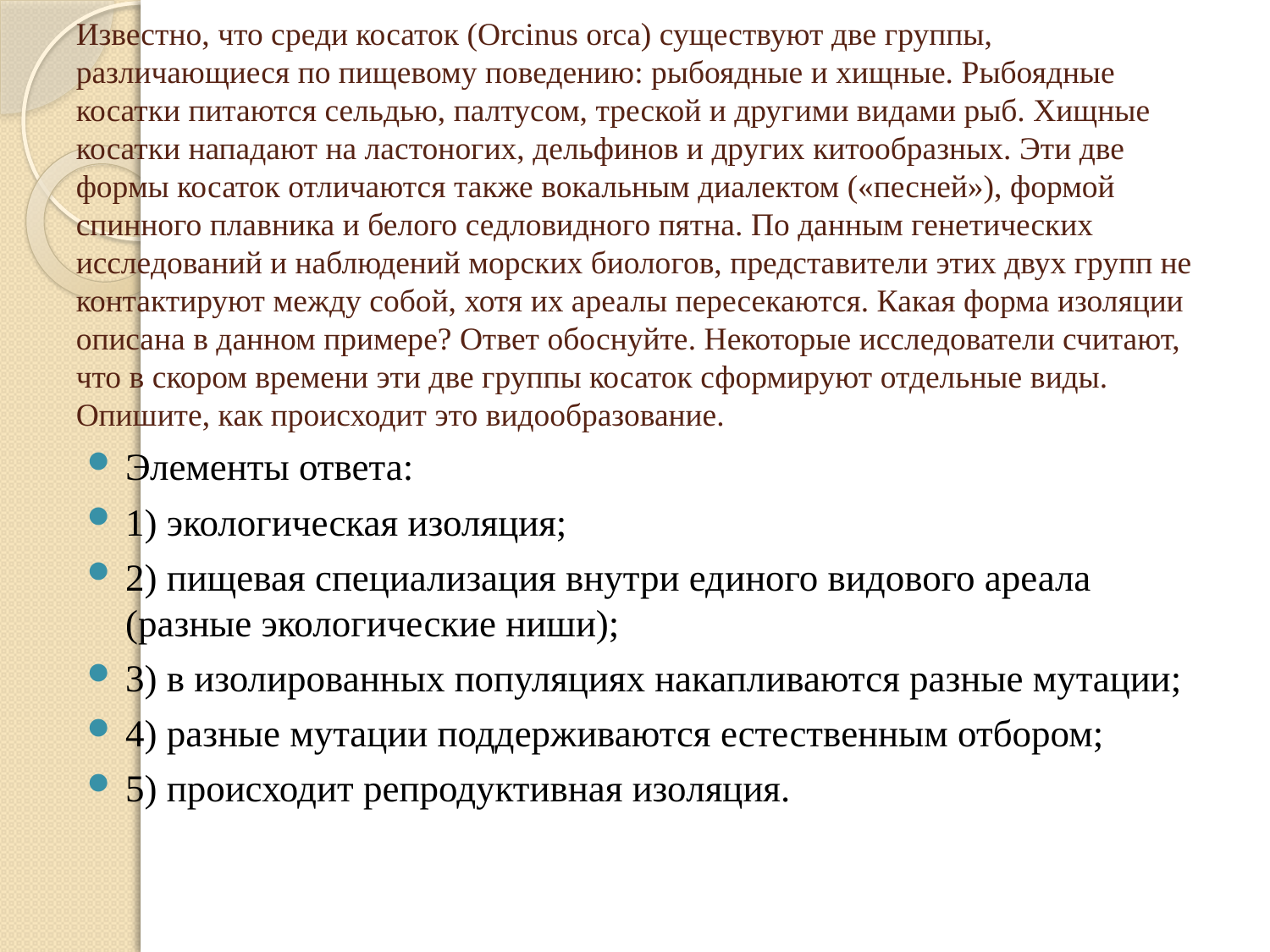

# Известно, что среди косаток (Orcinus orca) существуют две группы, различающиеся по пищевому поведению: рыбоядные и хищные. Рыбоядные косатки питаются сельдью, палтусом, треской и другими видами рыб. Хищные косатки нападают на ластоногих, дельфинов и других китообразных. Эти две формы косаток отличаются также вокальным диалектом («песней»), формой спинного плавника и белого седловидного пятна. По данным генетических исследований и наблюдений морских биологов, представители этих двух групп не контактируют между собой, хотя их ареалы пересекаются. Какая форма изоляции описана в данном примере? Ответ обоснуйте. Некоторые исследователи считают, что в скором времени эти две группы косаток сформируют отдельные виды. Опишите, как происходит это видообразование.
Элементы ответа:
1) экологическая изоляция;
2) пищевая специализация внутри единого видового ареала (разные экологические ниши);
3) в изолированных популяциях накапливаются разные мутации;
4) разные мутации поддерживаются естественным отбором;
5) происходит репродуктивная изоляция.